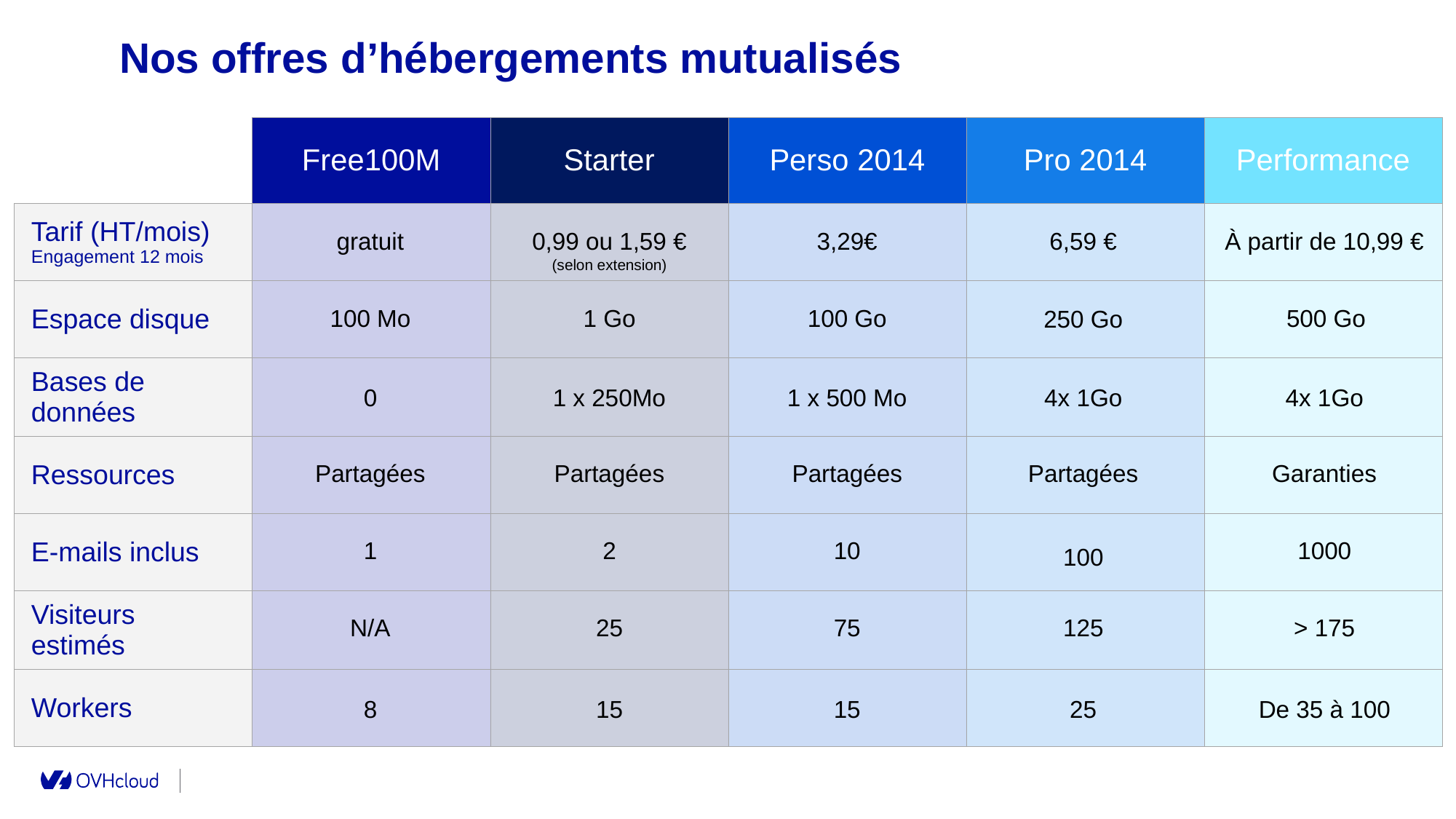

Nos offres d’hébergements mutualisés
|  | Free100M | Starter | Perso 2014 | Pro 2014 | Performance |
| --- | --- | --- | --- | --- | --- |
| Tarif (HT/mois) Engagement 12 mois |  |  |  |  |  |
| Espace disque |  |  |  |  |  |
| Bases de données |  |  |  |  |  |
| Ressources |  |  |  |  |  |
| E-mails inclus |  |  |  |  |  |
| Visiteurs estimés |  |  |  |  |  |
| Workers |  |  |  |  |  |
À partir de 10,99 €
gratuit
0,99 ou 1,59 € (selon extension)
3,29€
6,59 €
100 Mo
1 Go
100 Go
500 Go
250 Go
0
1 x 250Mo
1 x 500 Mo
4x 1Go
4x 1Go
Partagées
Partagées
Partagées
Partagées
Garanties
1
2
10
1000
100
N/A
25
75
125
> 175
8
15
15
25
De 35 à 100